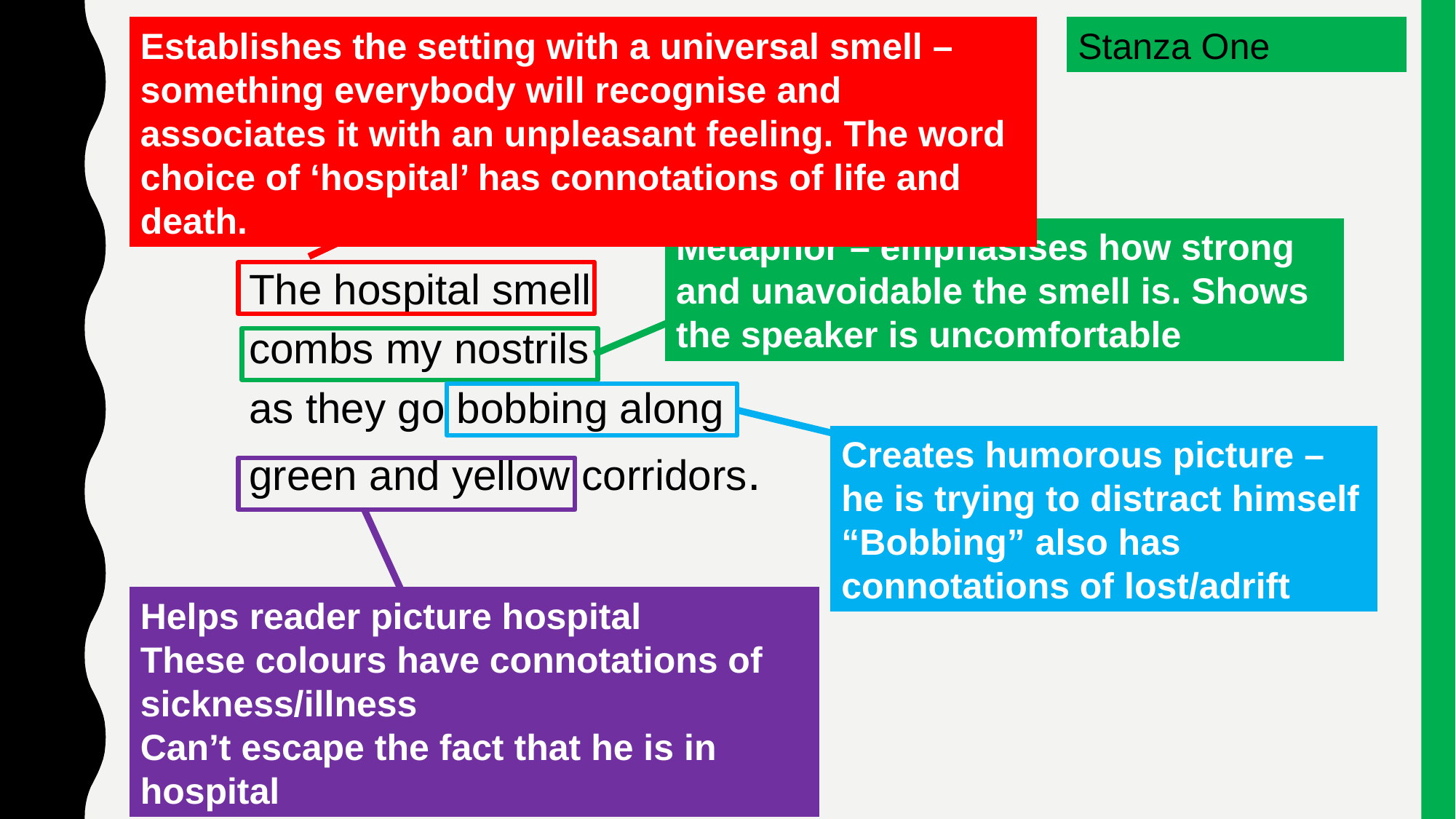

Establishes the setting with a universal smell – something everybody will recognise and associates it with an unpleasant feeling. The word choice of ‘hospital’ has connotations of life and death.
Stanza One
Metaphor – emphasises how strong and unavoidable the smell is. Shows the speaker is uncomfortable
The hospital smell
combs my nostrils
as they go bobbing along
green and yellow corridors.

Creates humorous picture – he is trying to distract himself “Bobbing” also has connotations of lost/adrift

Helps reader picture hospital
These colours have connotations of sickness/illness
Can’t escape the fact that he is in hospital